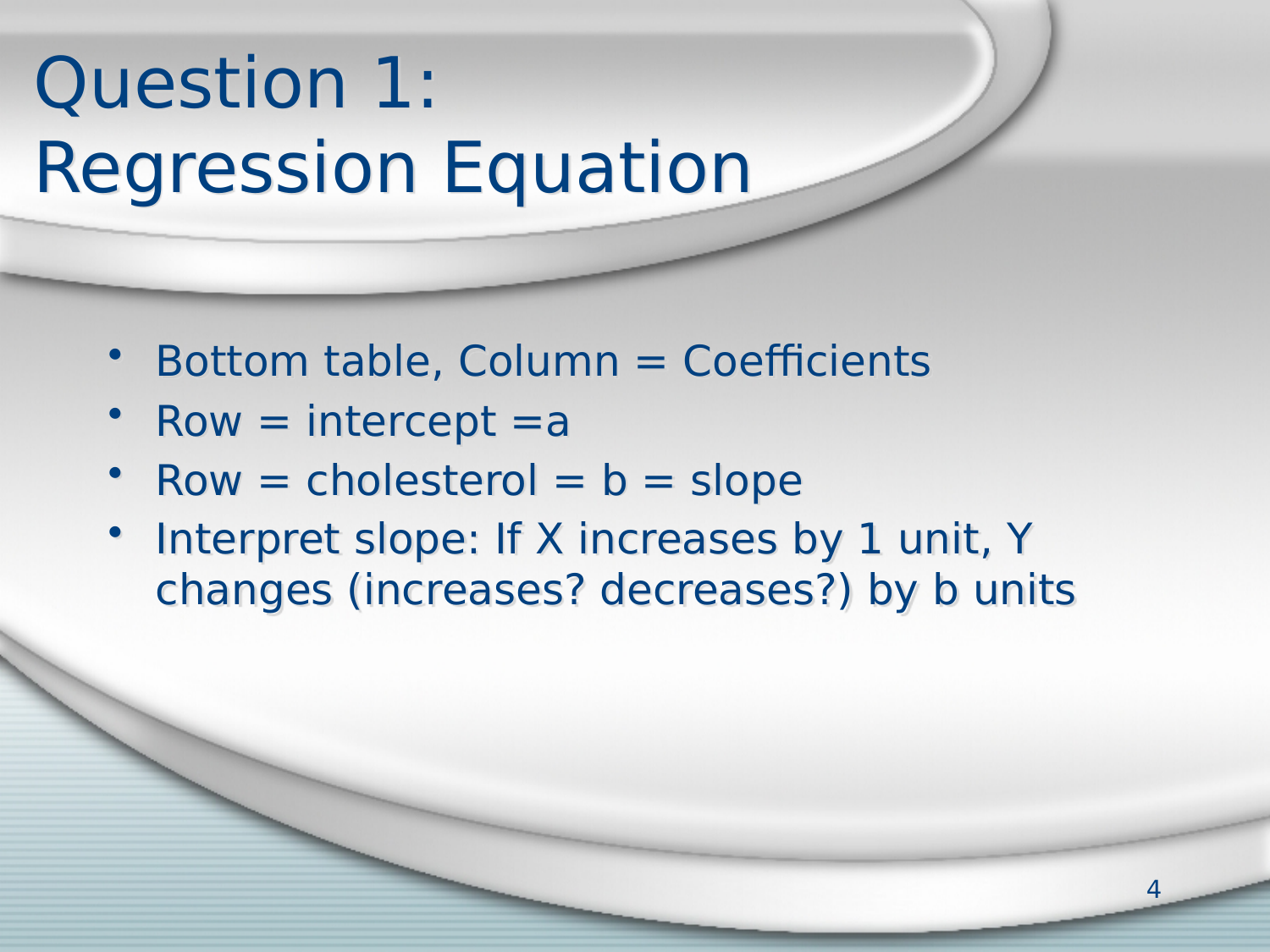

# Question 1: Regression Equation
Bottom table, Column = Coefficients
Row = intercept =a
Row = cholesterol = b = slope
Interpret slope: If X increases by 1 unit, Y changes (increases? decreases?) by b units
4